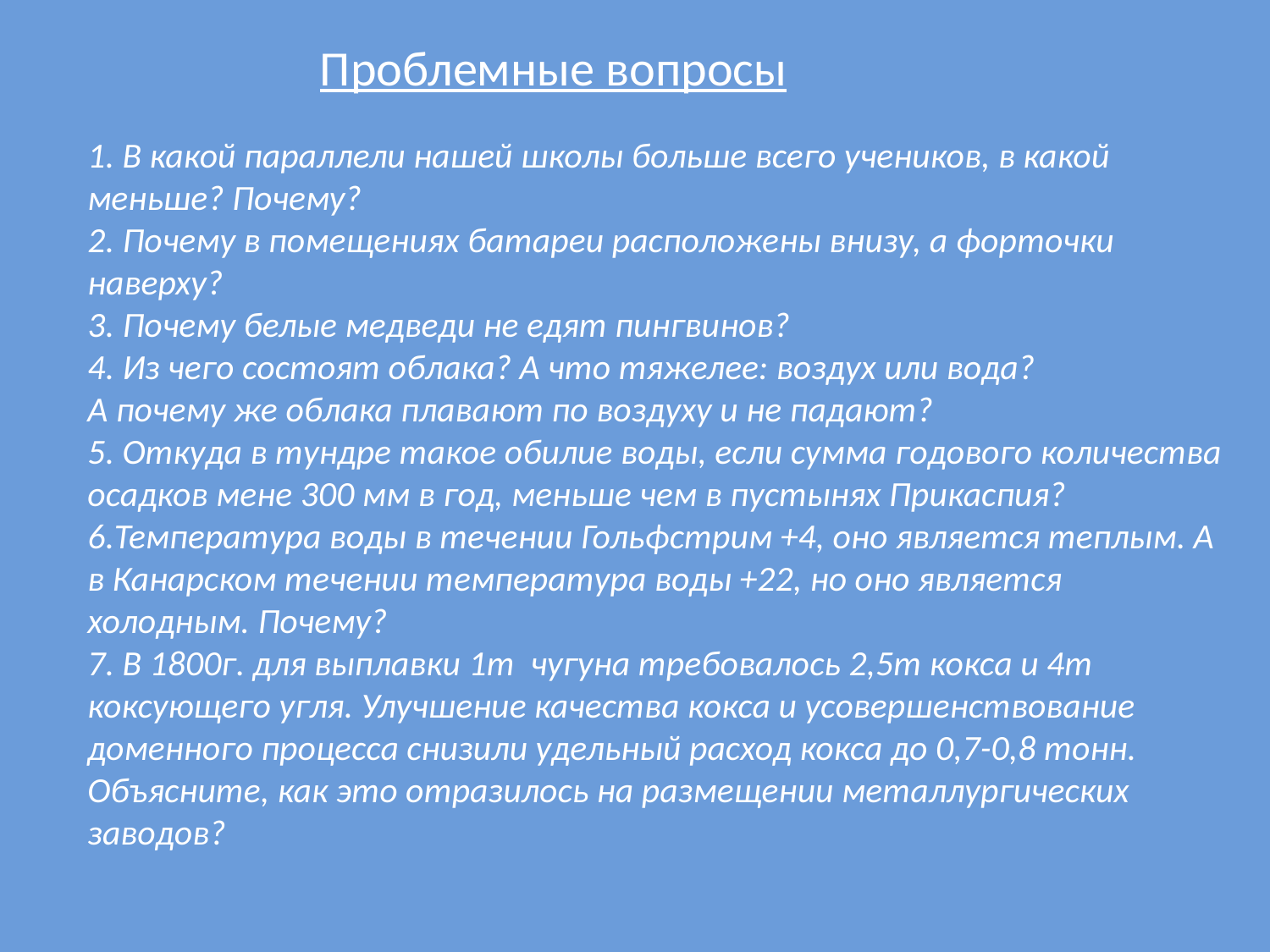

Проблемные вопросы
1. В какой параллели нашей школы больше всего учеников, в какой меньше? Почему?
2. Почему в помещениях батареи расположены внизу, а форточки наверху?
3. Почему белые медведи не едят пингвинов?
4. Из чего состоят облака? А что тяжелее: воздух или вода?
А почему же облака плавают по воздуху и не падают?
5. Откуда в тундре такое обилие воды, если сумма годового количества осадков мене 300 мм в год, меньше чем в пустынях Прикаспия?
6.Температура воды в течении Гольфстрим +4, оно является теплым. А в Канарском течении температура воды +22, но оно является холодным. Почему?
7. В 1800г. для выплавки 1т  чугуна требовалось 2,5т кокса и 4т  коксующего угля. Улучшение качества кокса и усовершенствование доменного процесса снизили удельный расход кокса до 0,7-0,8 тонн. Объясните, как это отразилось на размещении металлургических заводов?